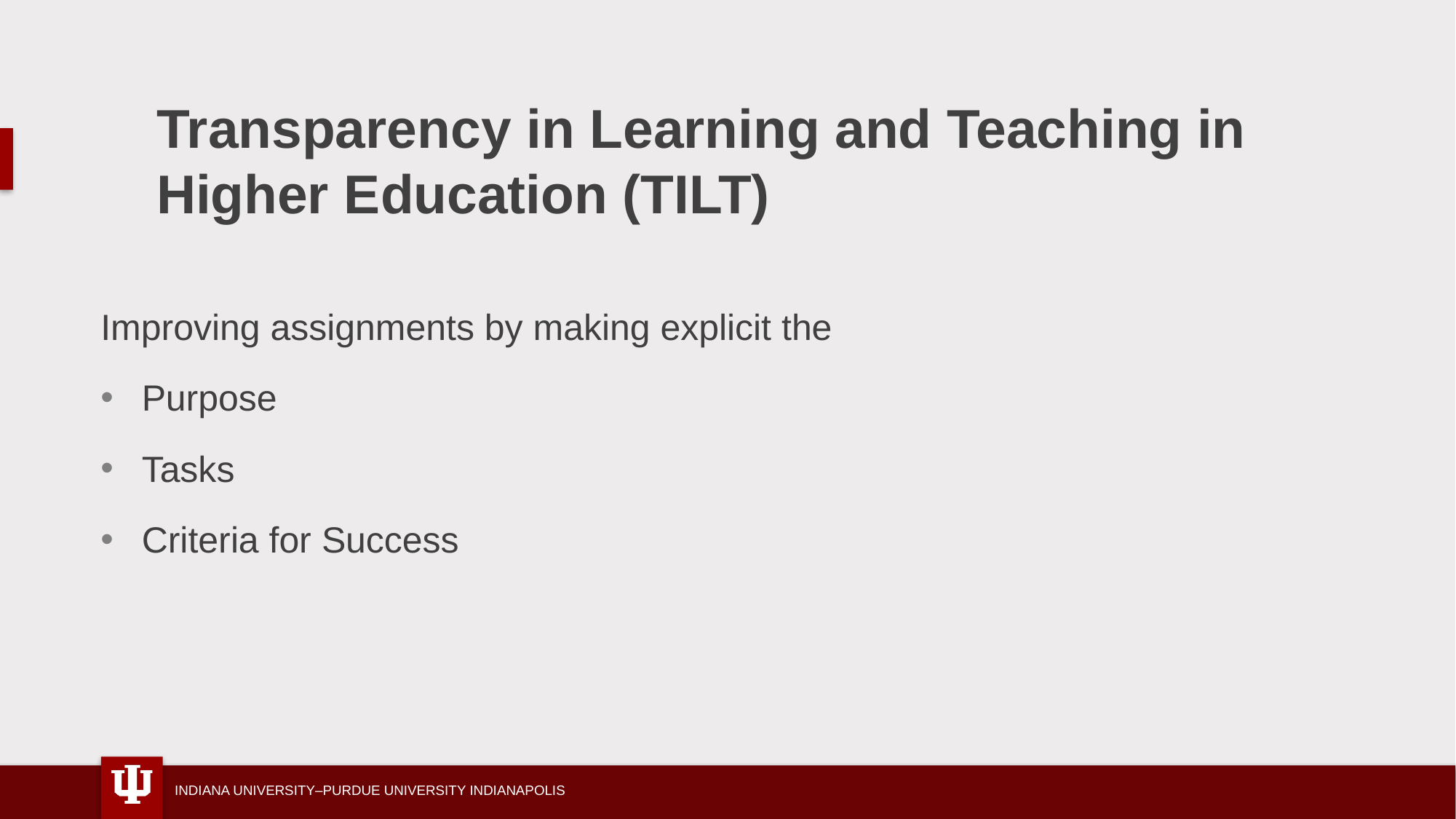

# Transparency in Learning and Teaching in Higher Education (TILT)

Improving assignments by making explicit the
Purpose
Tasks
Criteria for Success